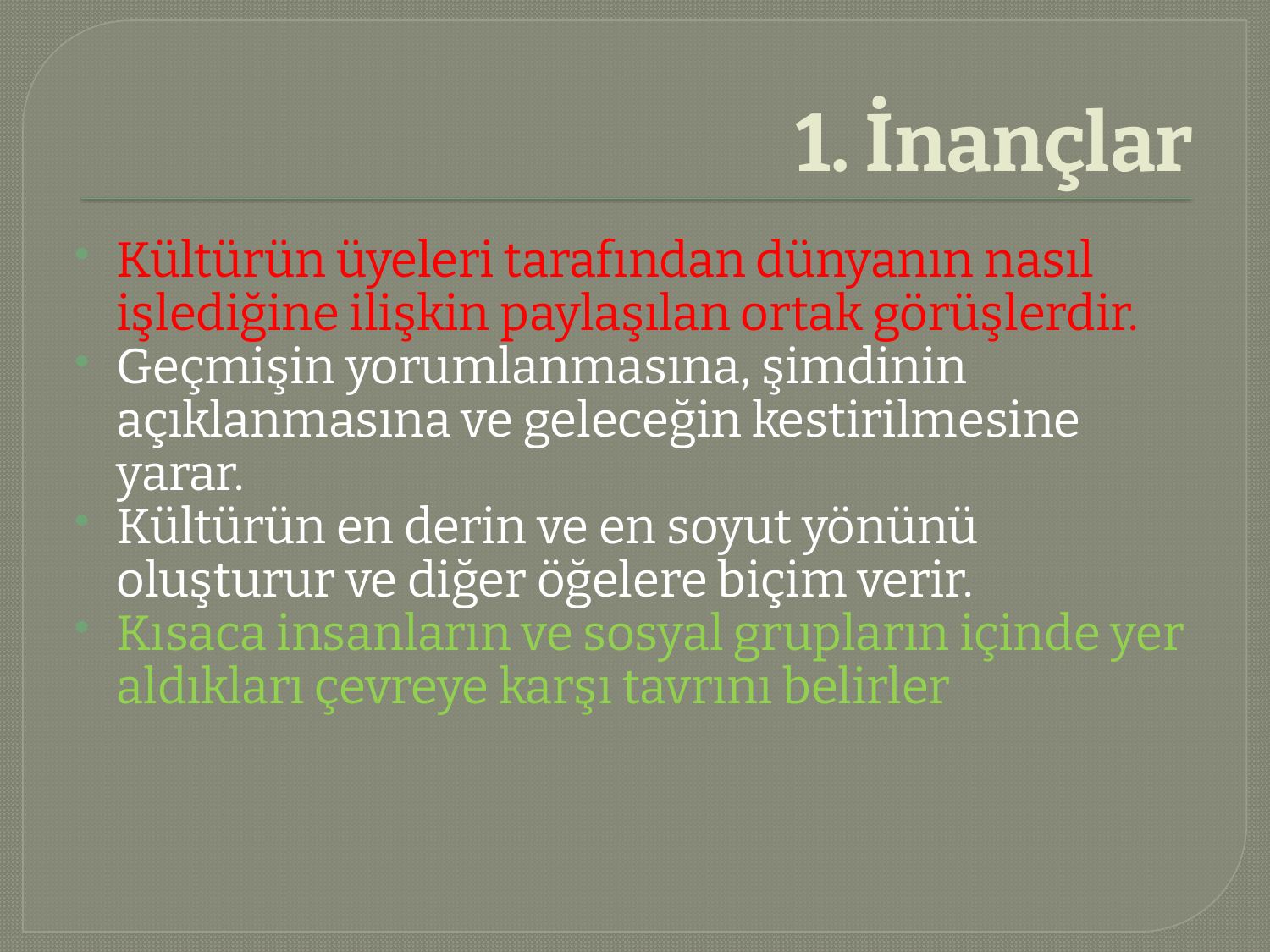

# 1. İnançlar
Kültürün üyeleri tarafından dünyanın nasıl işlediğine ilişkin paylaşılan ortak görüşlerdir.
Geçmişin yorumlanmasına, şimdinin açıklanmasına ve geleceğin kestirilmesine yarar.
Kültürün en derin ve en soyut yönünü oluşturur ve diğer öğelere biçim verir.
Kısaca insanların ve sosyal grupların içinde yer aldıkları çevreye karşı tavrını belirler